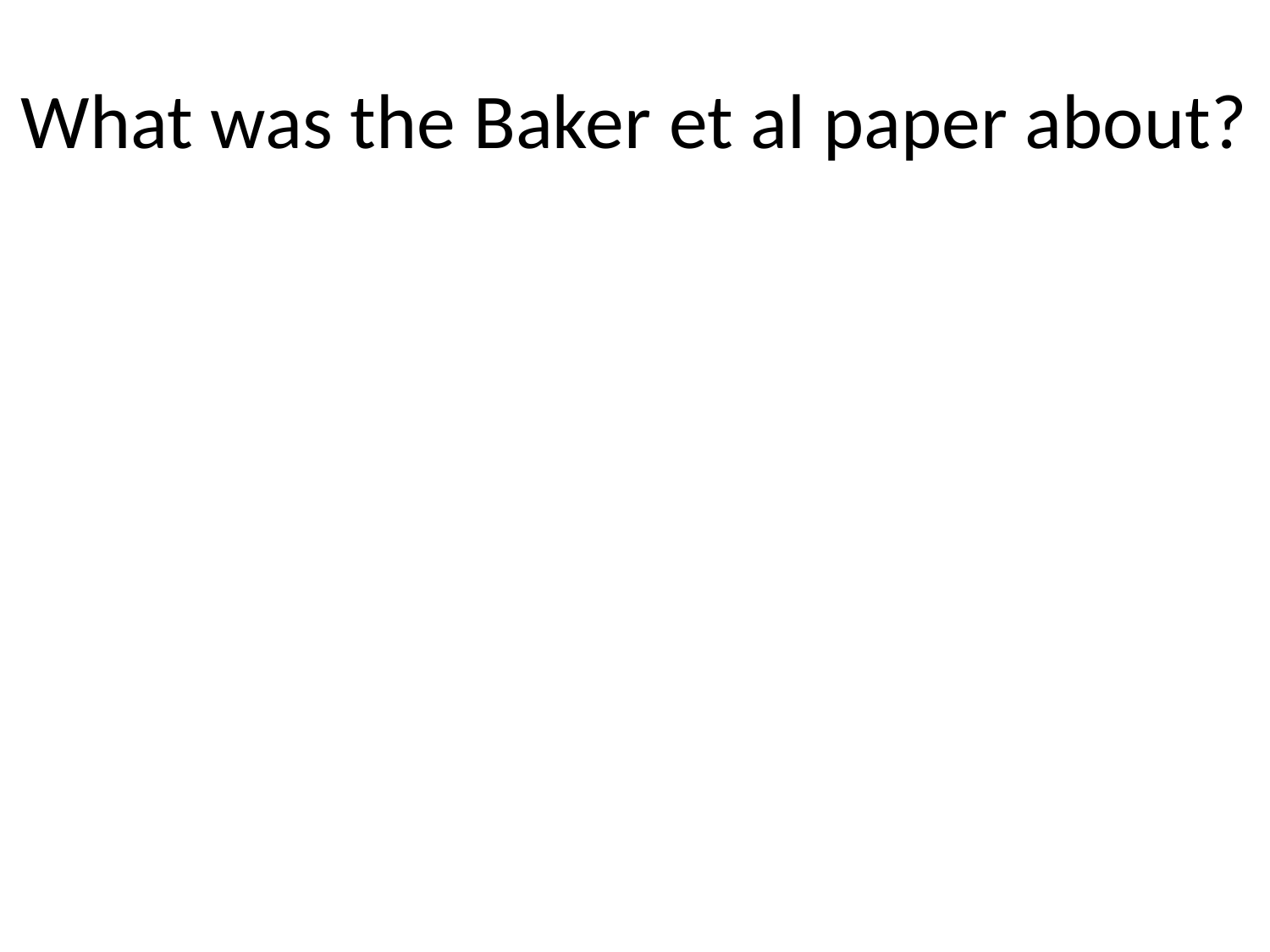

# What was the Baker et al paper about?